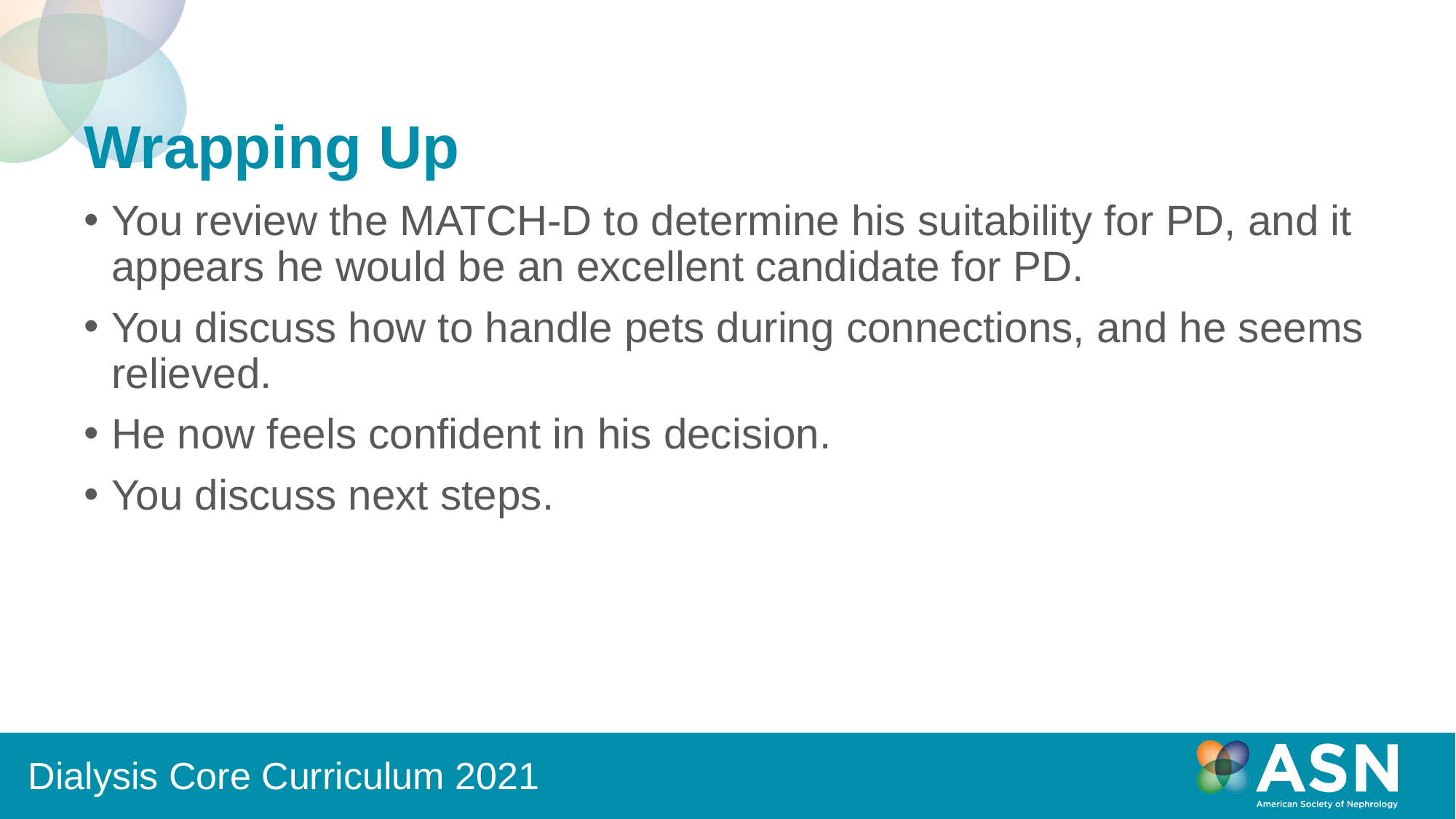

# Wrapping Up
You review the MATCH-D to determine his suitability for PD, and it appears he would be an excellent candidate for PD.
You discuss how to handle pets during connections, and he seems relieved.
He now feels confident in his decision.
You discuss next steps.
Dialysis Core Curriculum 2021